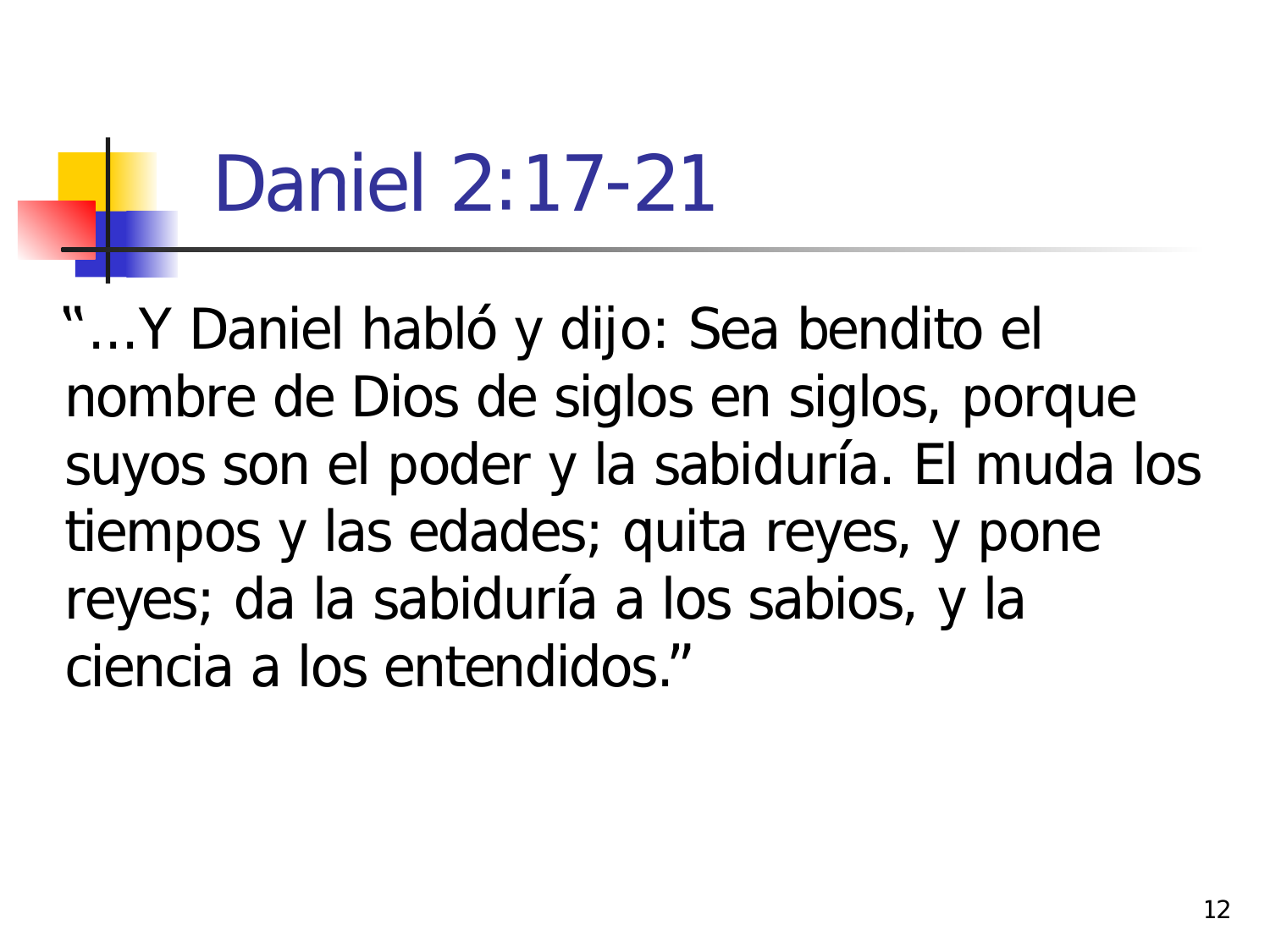

# Daniel 2:17-21
“...Y Daniel habló y dijo: Sea bendito el nombre de Dios de siglos en siglos, porque suyos son el poder y la sabiduría. El muda los tiempos y las edades; quita reyes, y pone reyes; da la sabiduría a los sabios, y la ciencia a los entendidos.”
12